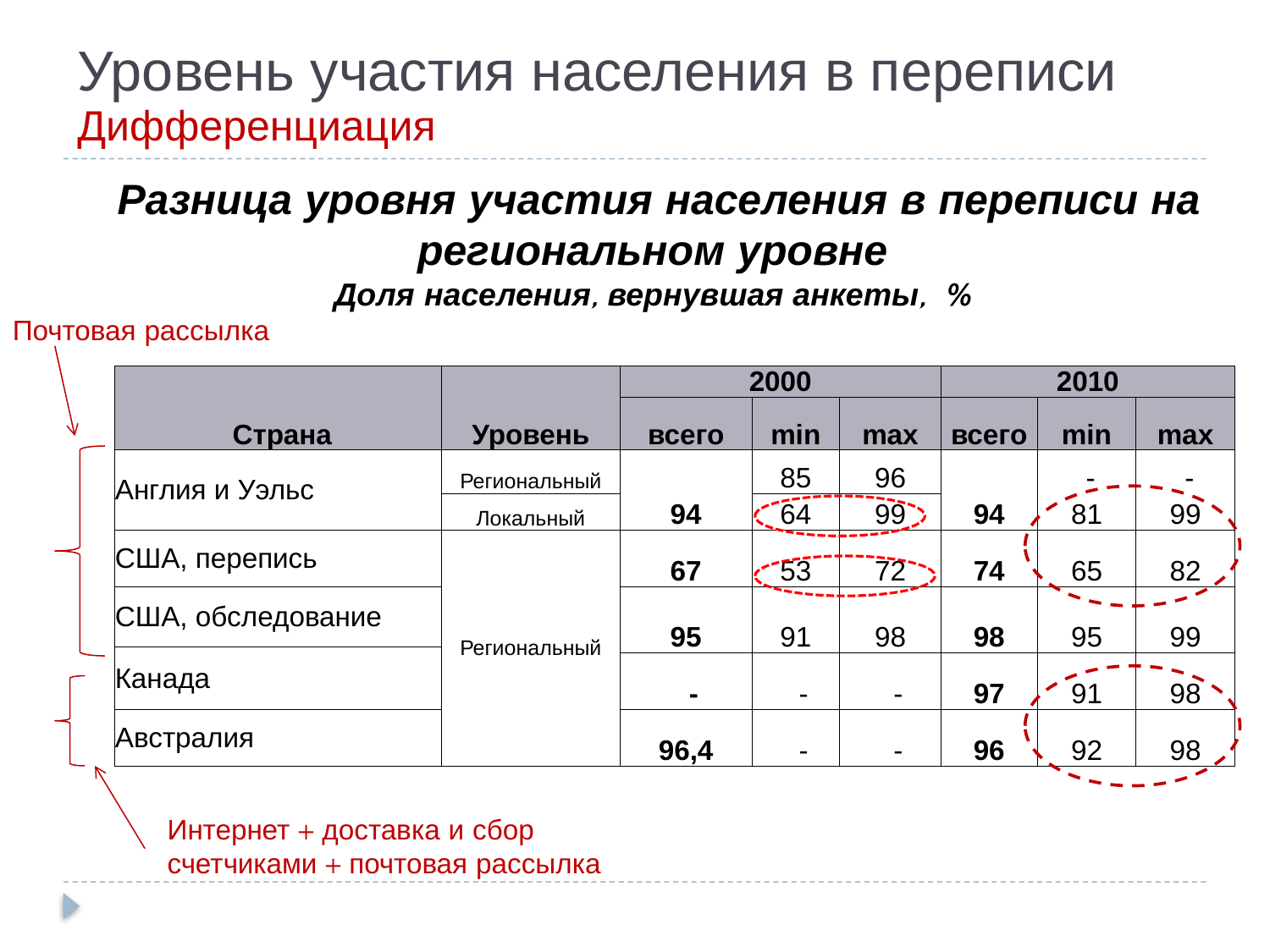

# Уровень участия населения в переписи Дифференциация
 Разница уровня участия населения в переписи на региональном уровне
Доля населения, вернувшая анкеты,  %
Почтовая рассылка

| Страна | Уровень | 2000 |  |  | 2010 |  |  |
| --- | --- | --- | --- | --- | --- | --- | --- |
|  |  | всего | min | max | всего | min | max |
| Англия и Уэльс | Региональный | 94 | 85 | 96 | 94 | - | - |
|  |  |  |  |  |  | 81 | 99 |
|  | Локальный |  | 64 | 99 |  |  |  |
| США, перепись | Региональный | 67 | 53 | 72 | 74 | 65 | 82 |
| США, обследование |  | 95 | 91 | 98 | 98 | 95 | 99 |
| Канада |  |  |  |  |  |  |  |
|  |  | - | - | - | 97 | 91 | 98 |
| Австралия |  | 96,4 | - | - | 96 | 92 | 98 |

Интернет + доставка и сбор счетчиками + почтовая рассылка